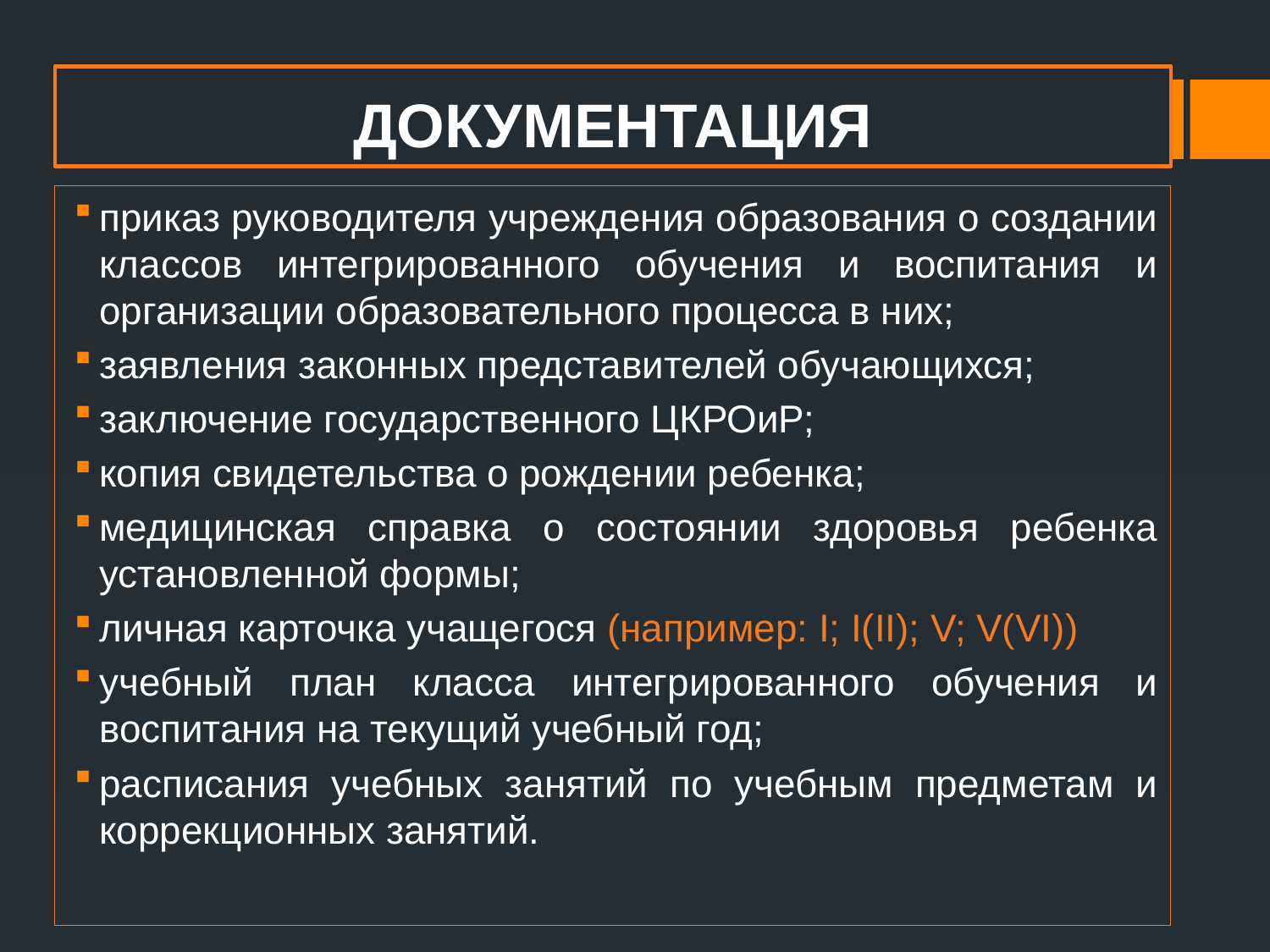

# ДОКУМЕНТАЦИЯ
приказ руководителя учреждения образования о создании классов интегрированного обучения и воспитания и организации образовательного процесса в них;
заявления законных представителей обучающихся;
заключение государственного ЦКРОиР;
копия свидетельства о рождении ребенка;
медицинская справка о состоянии здоровья ребенка установленной формы;
личная карточка учащегося (например: I; I(II); V; V(VI))
учебный план класса интегрированного обучения и воспитания на текущий учебный год;
расписания учебных занятий по учебным предметам и коррекционных занятий.